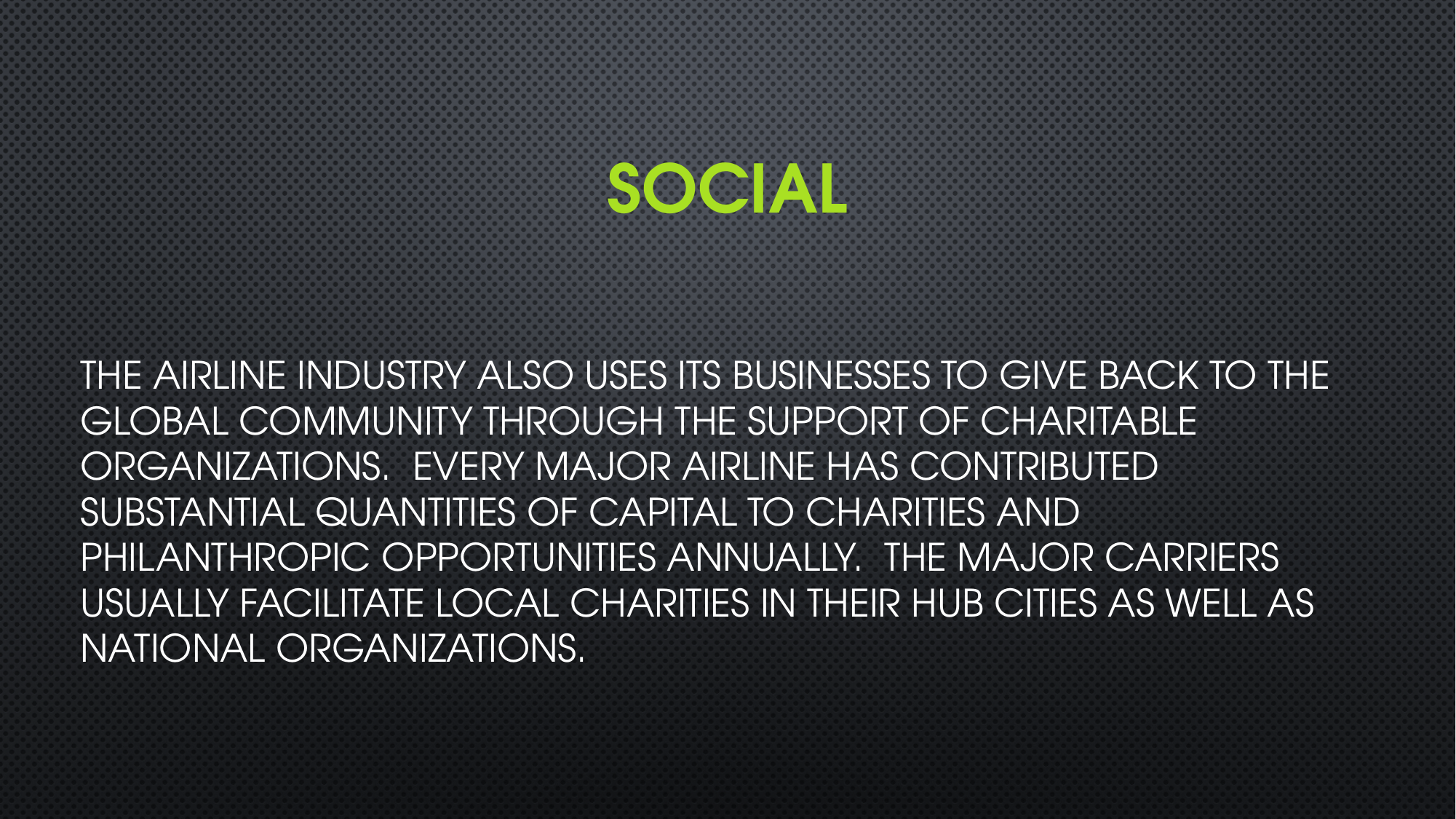

# social
The airline industry also uses its businesses to give back to the global community through the support of charitable organizations.  Every major airline has contributed substantial quantities of capital to charities and philanthropic opportunities annually.  The major carriers usually facilitate local charities in their hub cities as well as national organizations.